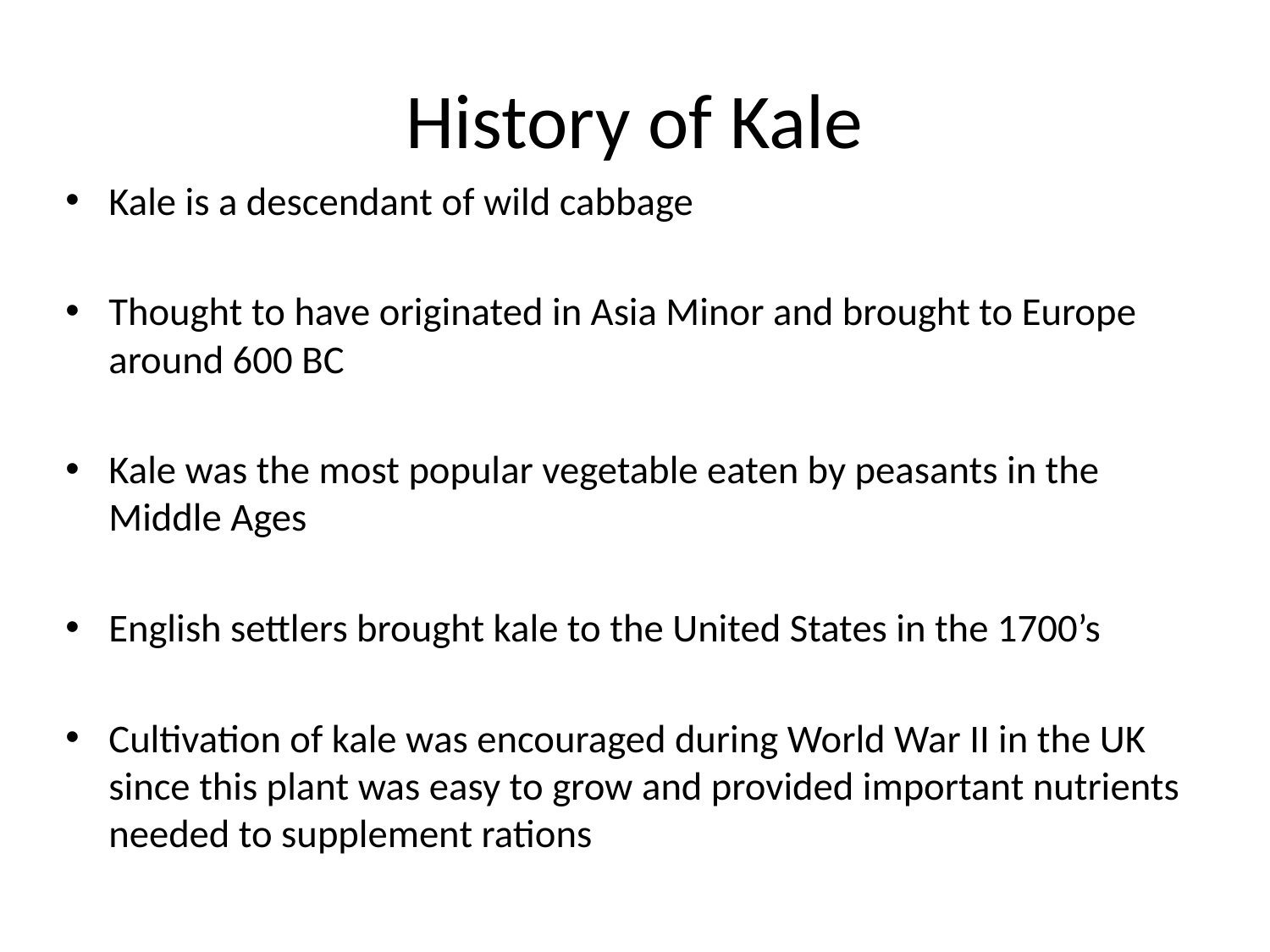

# History of Kale
Kale is a descendant of wild cabbage

Thought to have originated in Asia Minor and brought to Europe around 600 BC

Kale was the most popular vegetable eaten by peasants in the Middle Ages

English settlers brought kale to the United States in the 1700’s

Cultivation of kale was encouraged during World War II in the UK since this plant was easy to grow and provided important nutrients needed to supplement rations